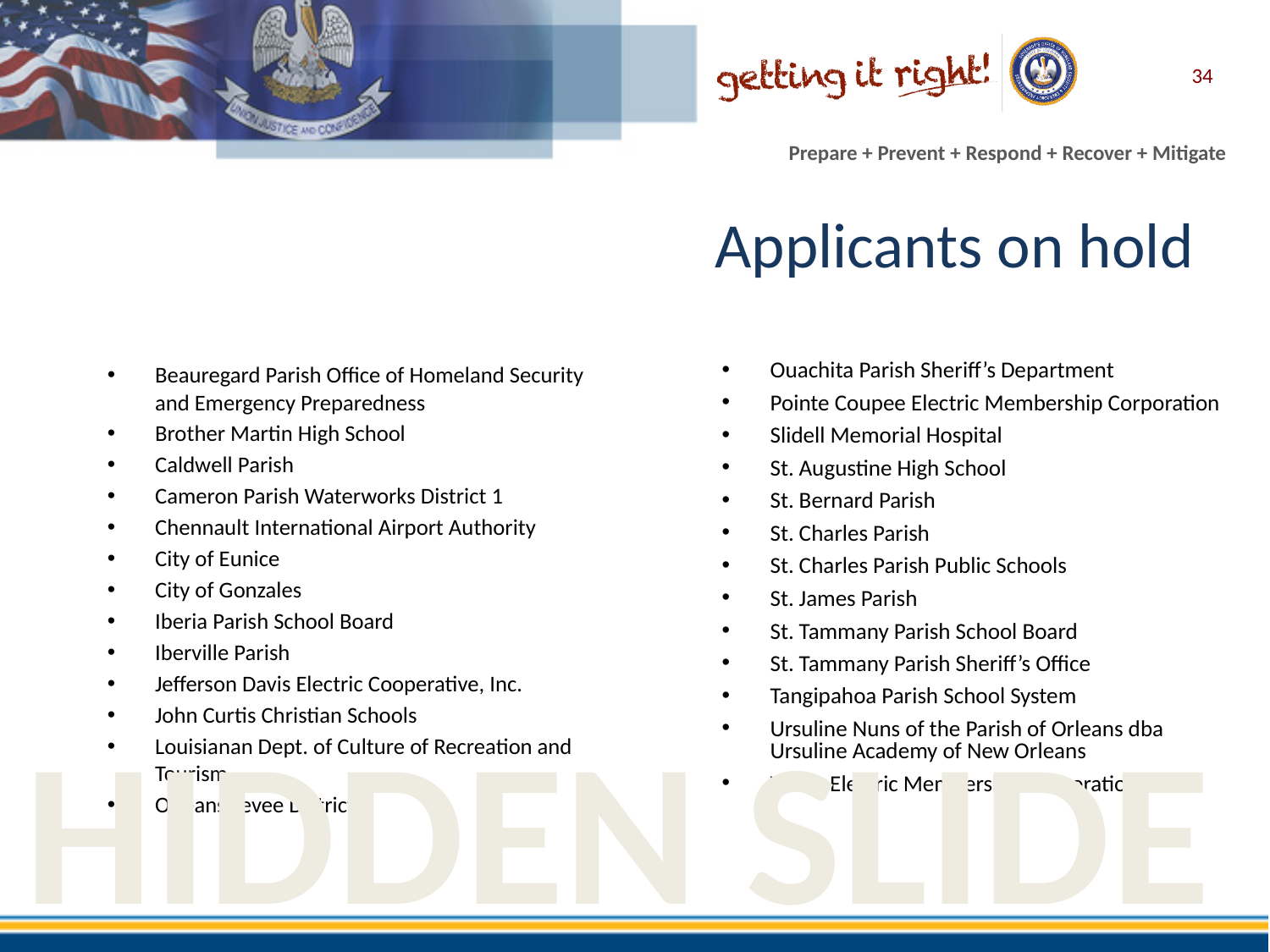

34
# Applicants on hold
Beauregard Parish Office of Homeland Security and Emergency Preparedness
Brother Martin High School
Caldwell Parish
Cameron Parish Waterworks District 1
Chennault International Airport Authority
City of Eunice
City of Gonzales
Iberia Parish School Board
Iberville Parish
Jefferson Davis Electric Cooperative, Inc.
John Curtis Christian Schools
Louisianan Dept. of Culture of Recreation and Tourism
Orleans Levee District

Ouachita Parish Sheriff’s Department
Pointe Coupee Electric Membership Corporation
Slidell Memorial Hospital
St. Augustine High School
St. Bernard Parish
St. Charles Parish
St. Charles Parish Public Schools
St. James Parish
St. Tammany Parish School Board
St. Tammany Parish Sheriff’s Office
Tangipahoa Parish School System
Ursuline Nuns of the Parish of Orleans dba Ursuline Academy of New Orleans
Valley Electric Membership Corporation
HIDDEN SLIDE